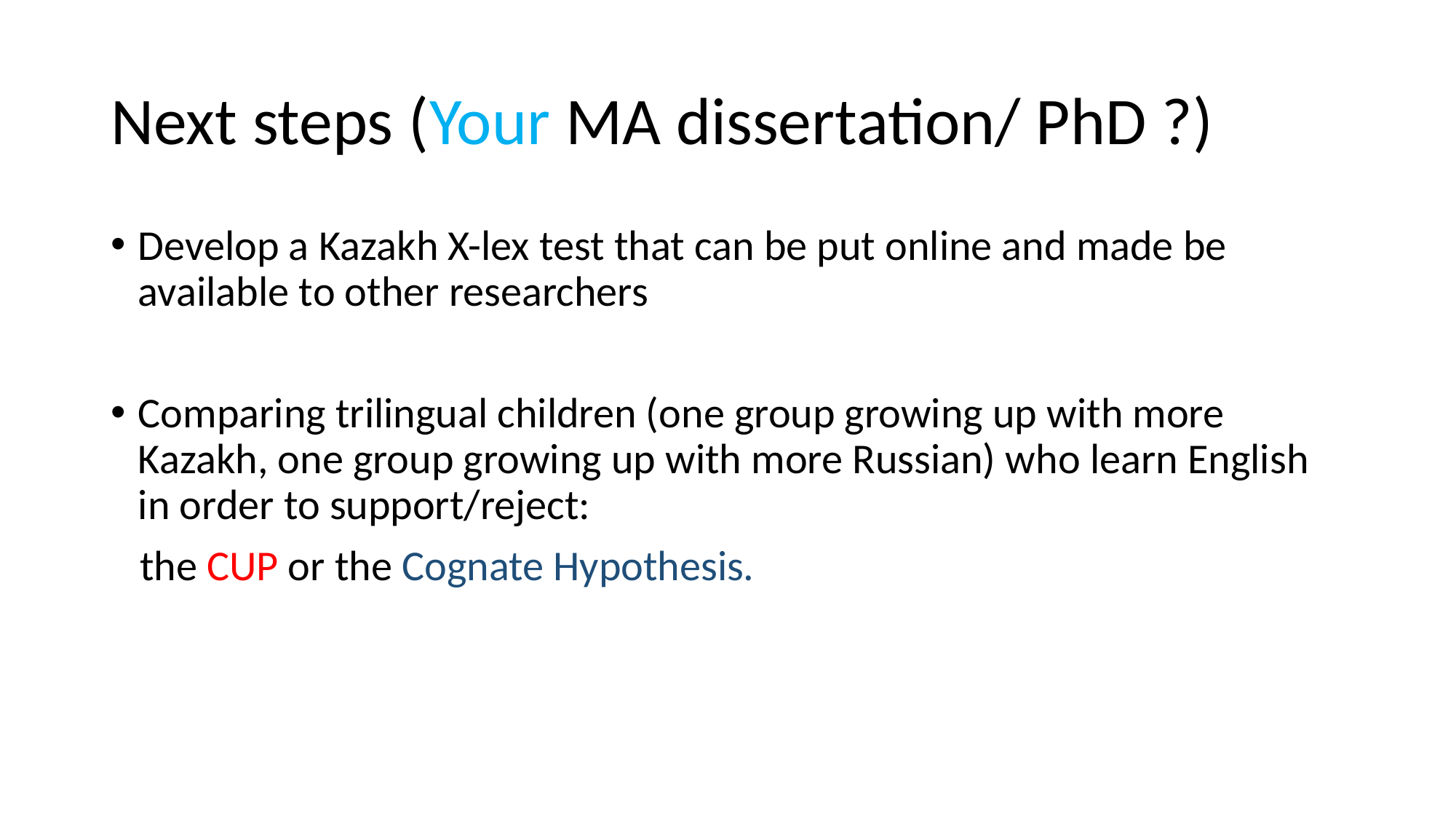

# Next steps (Your MA dissertation/ PhD ?)
Develop a Kazakh X-lex test that can be put online and made be available to other researchers

Comparing trilingual children (one group growing up with more Kazakh, one group growing up with more Russian) who learn English in order to support/reject:
   the CUP or the Cognate Hypothesis.